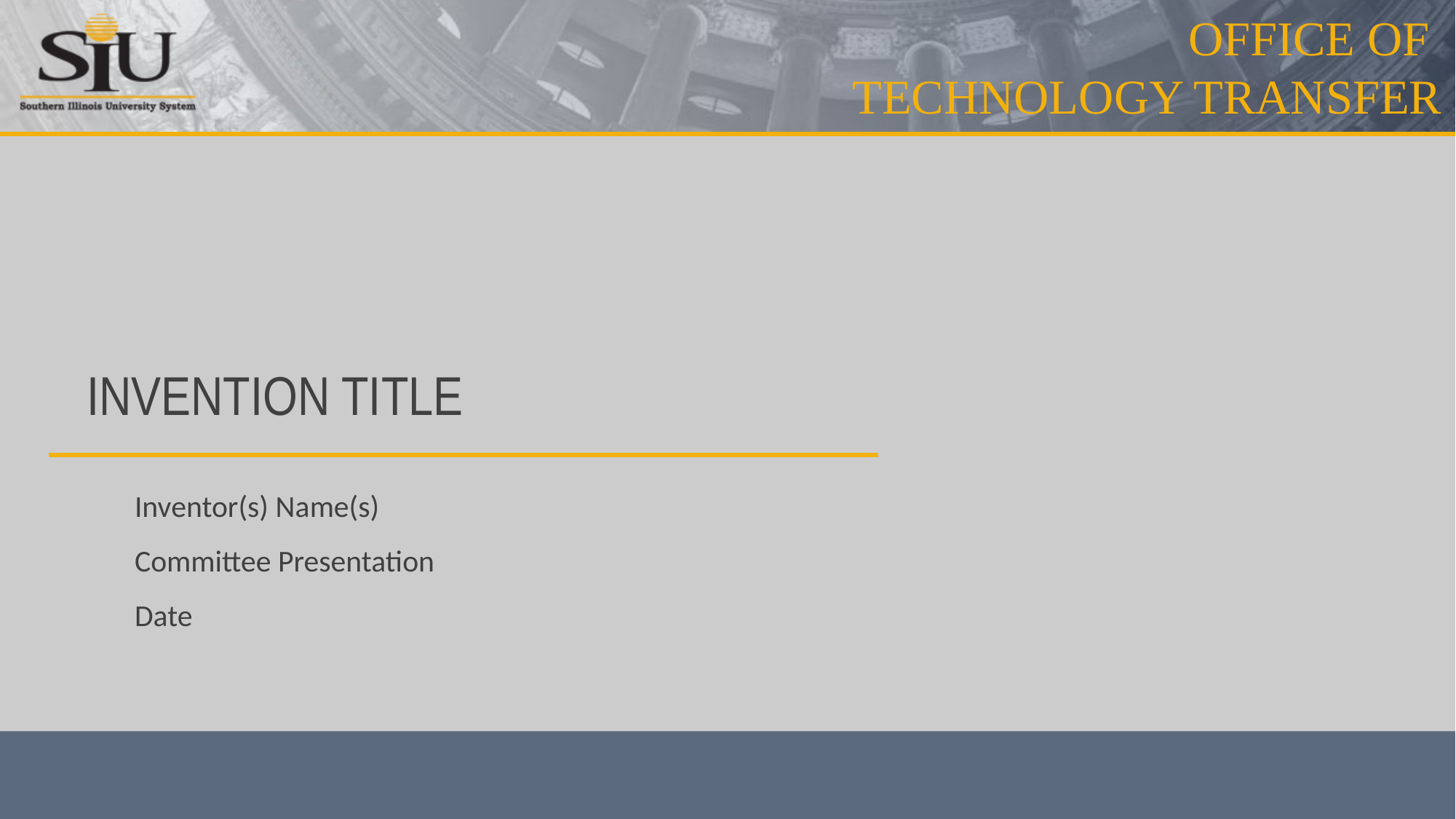

INVENTION TITLE
Inventor(s) Name(s)
Committee Presentation
Date